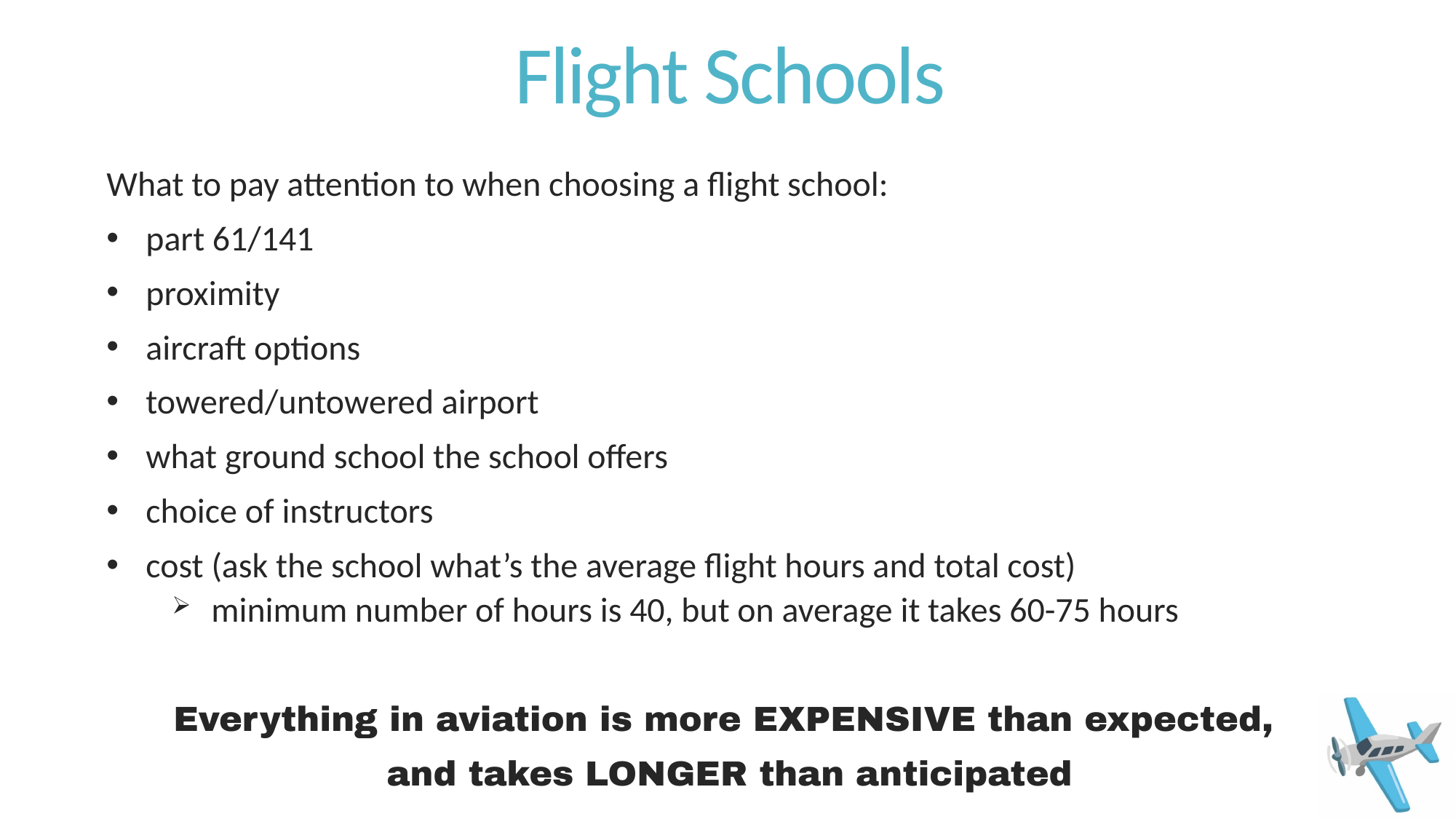

# Flight Schools
What to pay attention to when choosing a flight school:
part 61/141
proximity
aircraft options
towered/untowered airport
what ground school the school offers
choice of instructors
cost (ask the school what’s the average flight hours and total cost)
minimum number of hours is 40, but on average it takes 60-75 hours

Everything in aviation is more EXPENSIVE than expected,
and takes LONGER than anticipated